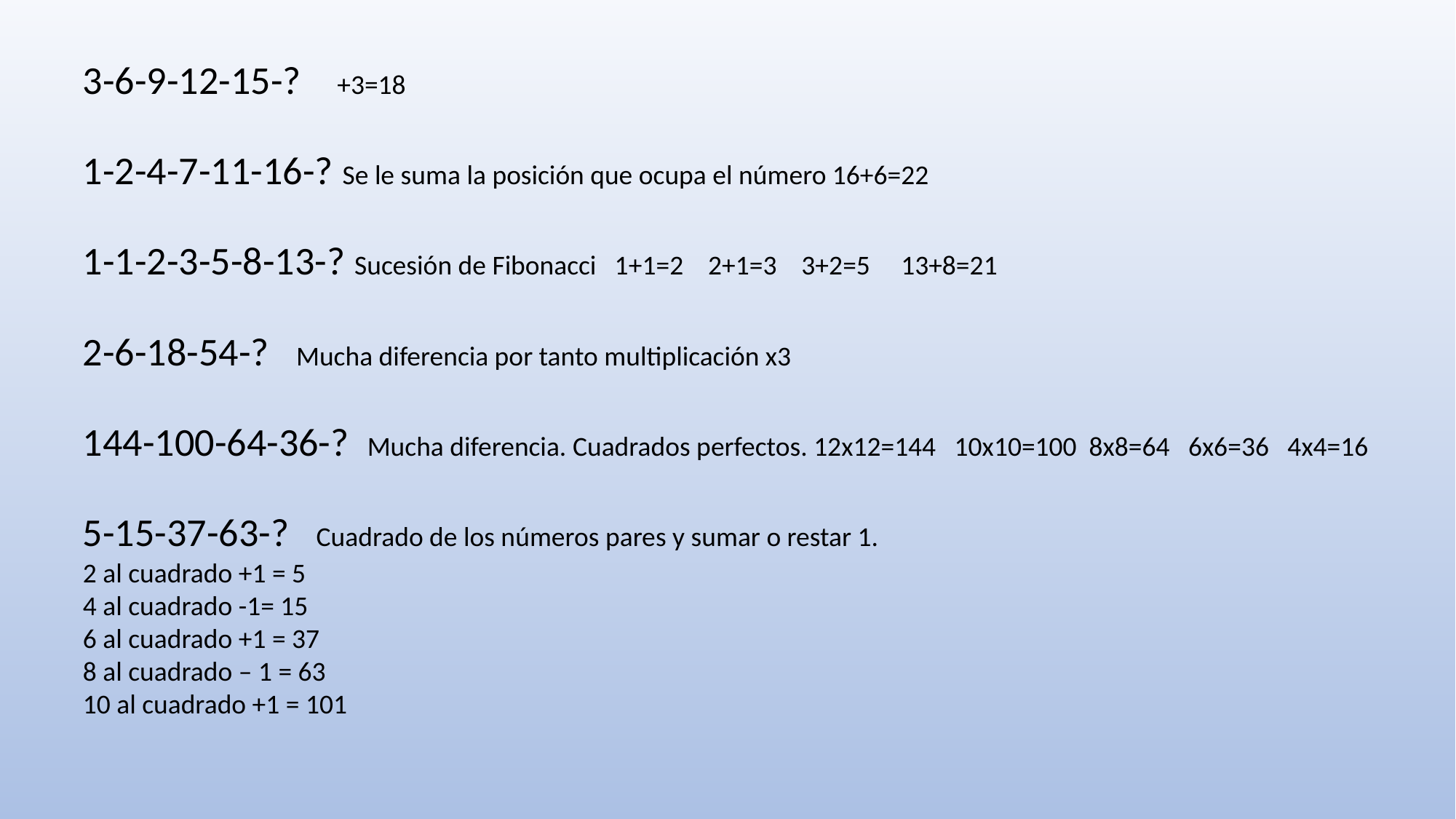

3-6-9-12-15-?    +3=18

1-2-4-7-11-16-? Se le suma la posición que ocupa el número 16+6=22

1-1-2-3-5-8-13-? Sucesión de Fibonacci   1+1=2    2+1=3    3+2=5     13+8=21

2-6-18-54-?   Mucha diferencia por tanto multiplicación x3

144-100-64-36-?  Mucha diferencia. Cuadrados perfectos. 12x12=144   10x10=100  8x8=64   6x6=36   4x4=16

5-15-37-63-?   Cuadrado de los números pares y sumar o restar 1.
2 al cuadrado +1 = 5
4 al cuadrado -1= 15
6 al cuadrado +1 = 37
8 al cuadrado – 1 = 63
10 al cuadrado +1 = 101